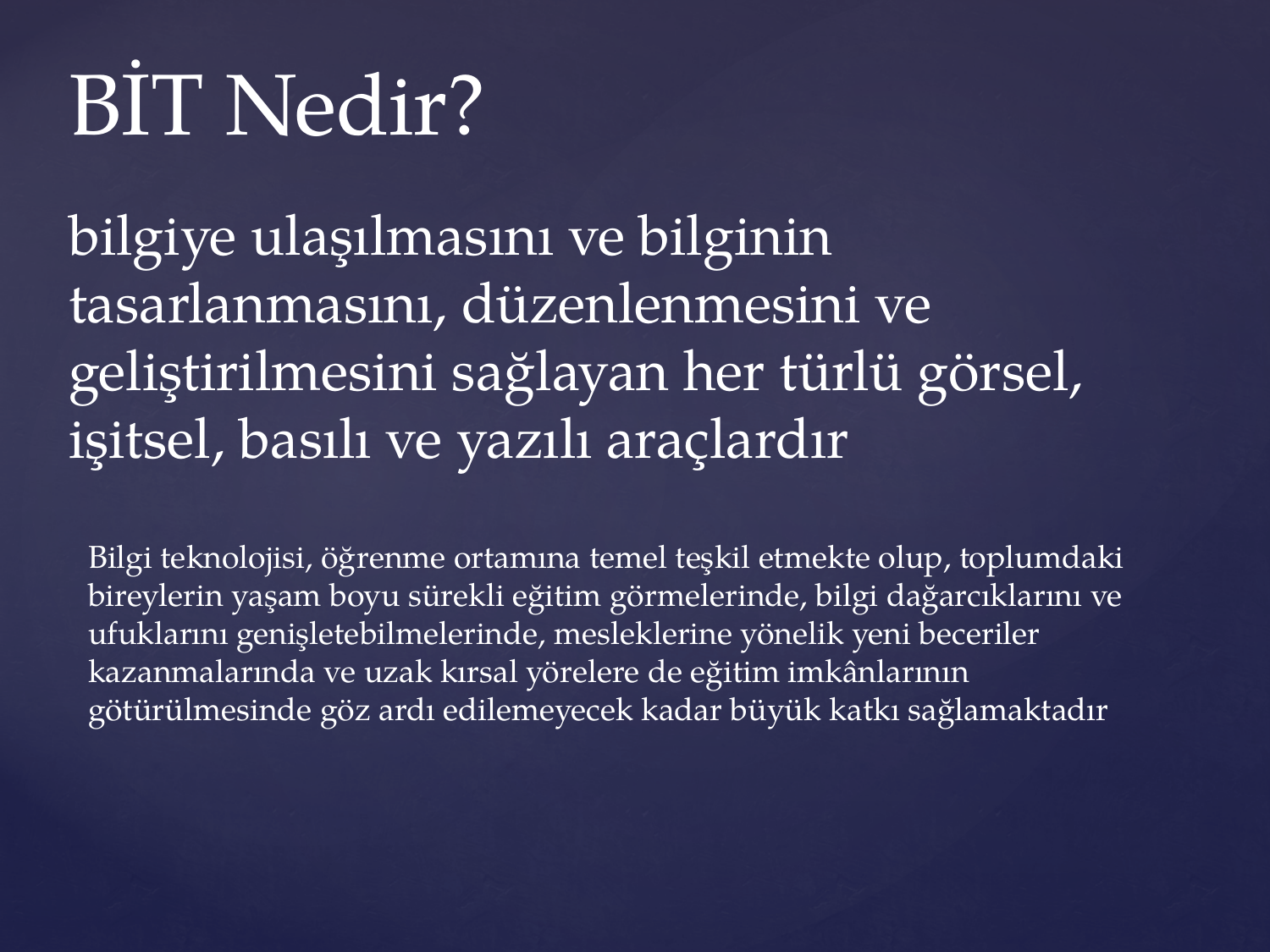

# BİT Nedir?
bilgiye ulaşılmasını ve bilginin tasarlanmasını, düzenlenmesini ve geliştirilmesini sağlayan her türlü görsel, işitsel, basılı ve yazılı araçlardır
Bilgi teknolojisi, öğrenme ortamına temel teşkil etmekte olup, toplumdaki bireylerin yaşam boyu sürekli eğitim görmelerinde, bilgi dağarcıklarını ve ufuklarını genişletebilmelerinde, mesleklerine yönelik yeni beceriler kazanmalarında ve uzak kırsal yörelere de eğitim imkânlarının götürülmesinde göz ardı edilemeyecek kadar büyük katkı sağlamaktadır